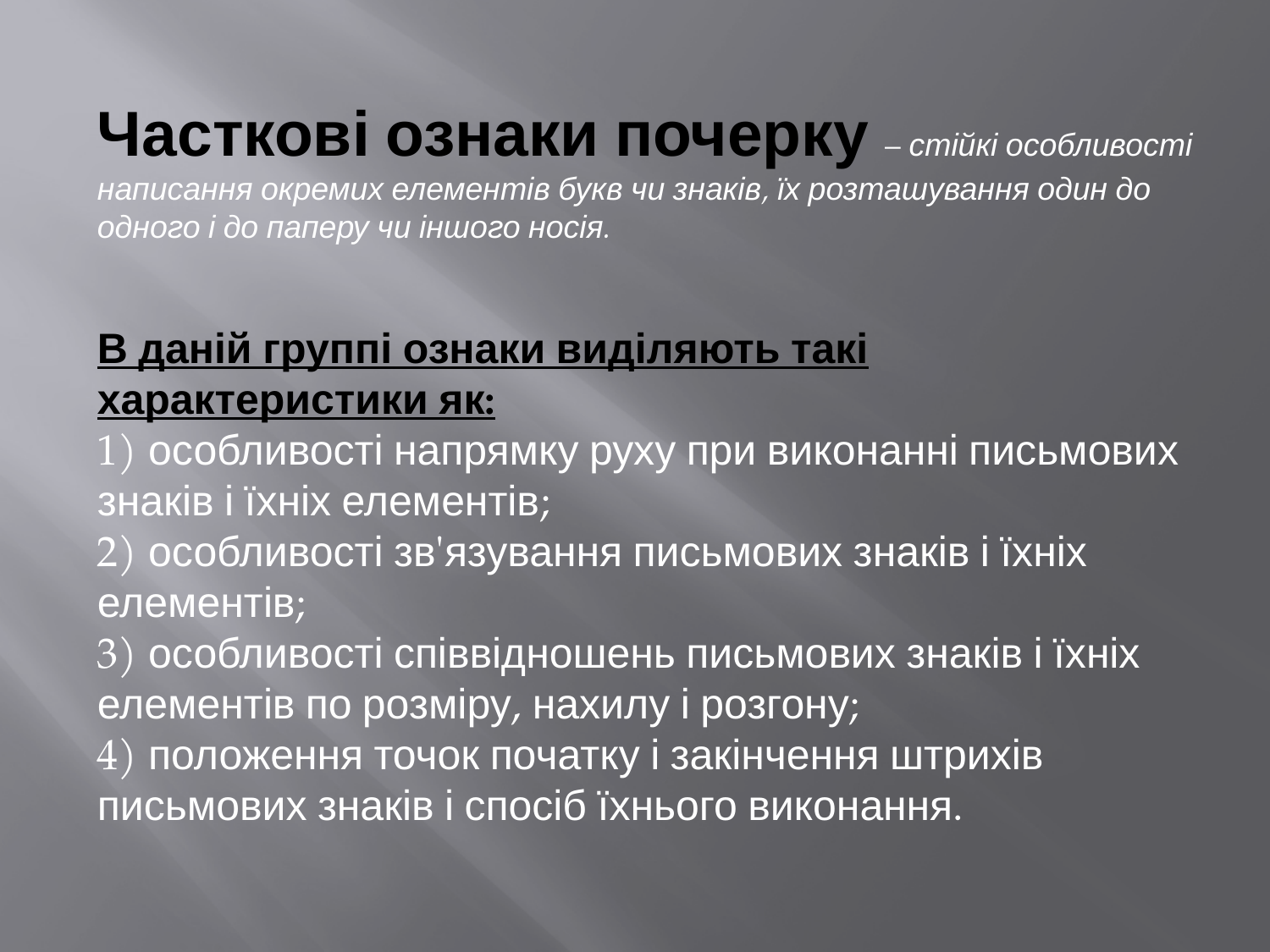

Часткові ознаки почерку – стійкі особливості написання окремих елементів букв чи знаків, їх розташування один до одного і до паперу чи іншого носія.

В даній группі ознаки виділяють такі характеристики як:
1) особливості напрямку руху при виконанні письмових знаків і їхніх елементів;
2) особливості зв'язування письмових знаків і їхніх елементів;
3) особливості співвідношень письмових знаків і їхніх елементів по розміру, нахилу і розгону;
4) положення точок початку і закінчення штрихів письмових знаків і спосіб їхнього виконання.